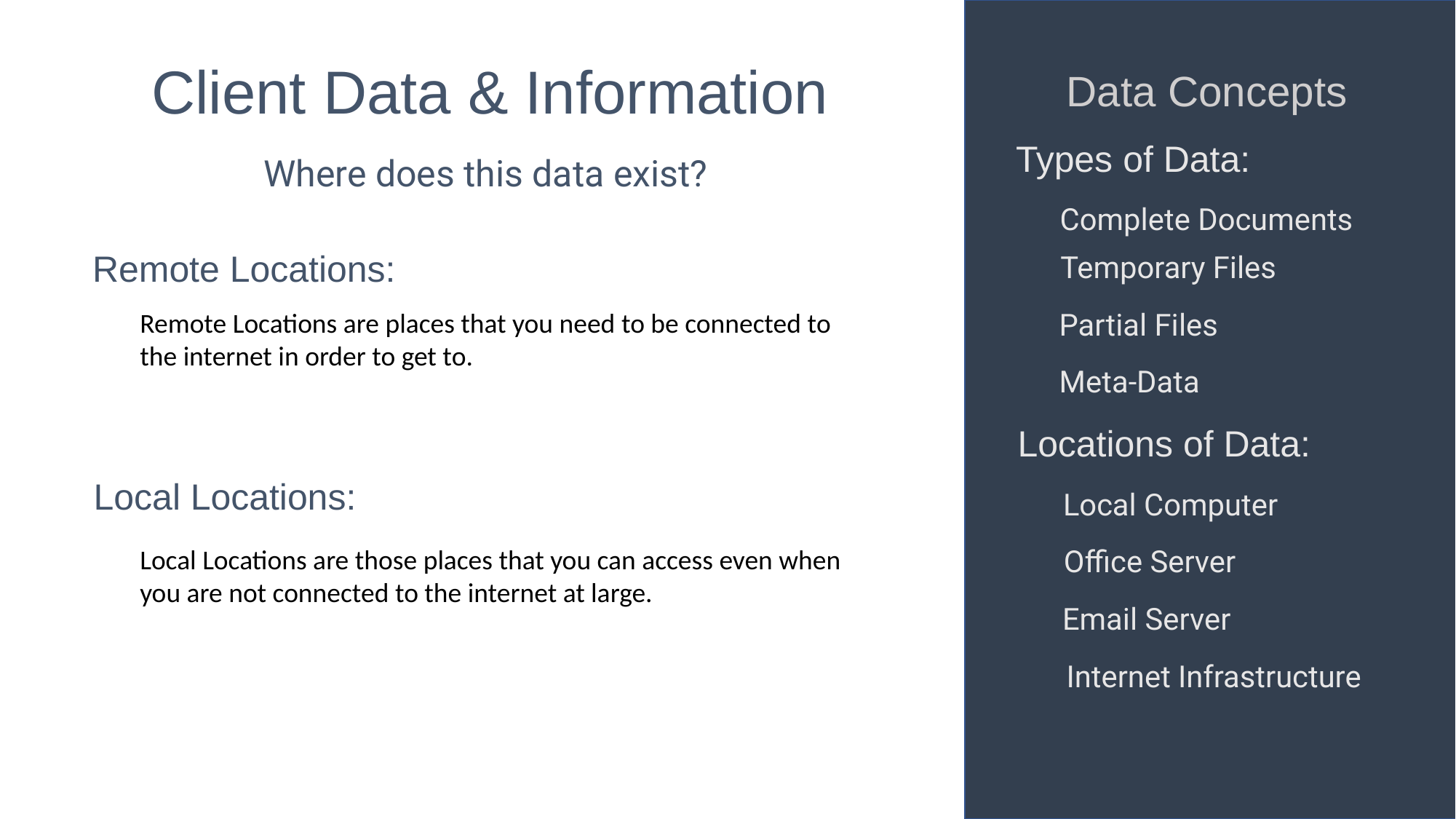

Client Data & Information
Data Concepts
Types of Data:
Where does this data exist?
Complete Documents
Remote Locations:
Temporary Files
Remote Locations are places that you need to be connected to the internet in order to get to.
Partial Files
Meta-Data
Locations of Data:
Local Locations:
Local Computer
Local Locations are those places that you can access even when you are not connected to the internet at large.
Office Server
Email Server
Internet Infrastructure